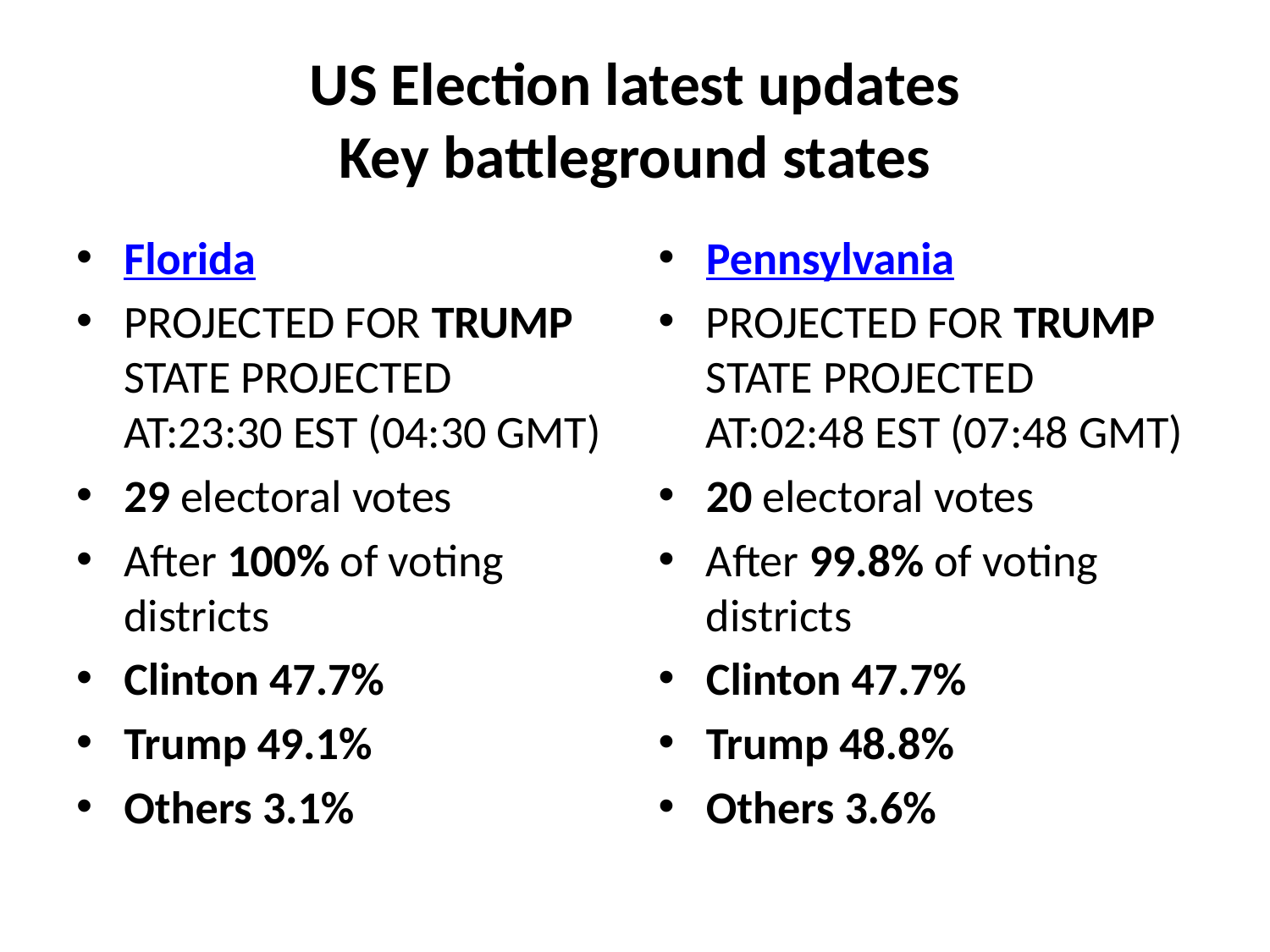

# US Election latest updates Key battleground states
Florida
PROJECTED FOR TRUMP STATE PROJECTED AT:23:30 EST (04:30 GMT)
29 electoral votes
After 100% of voting districts
Clinton 47.7%
Trump 49.1%
Others 3.1%
Pennsylvania
PROJECTED FOR TRUMP STATE PROJECTED AT:02:48 EST (07:48 GMT)
20 electoral votes
After 99.8% of voting districts
Clinton 47.7%
Trump 48.8%
Others 3.6%